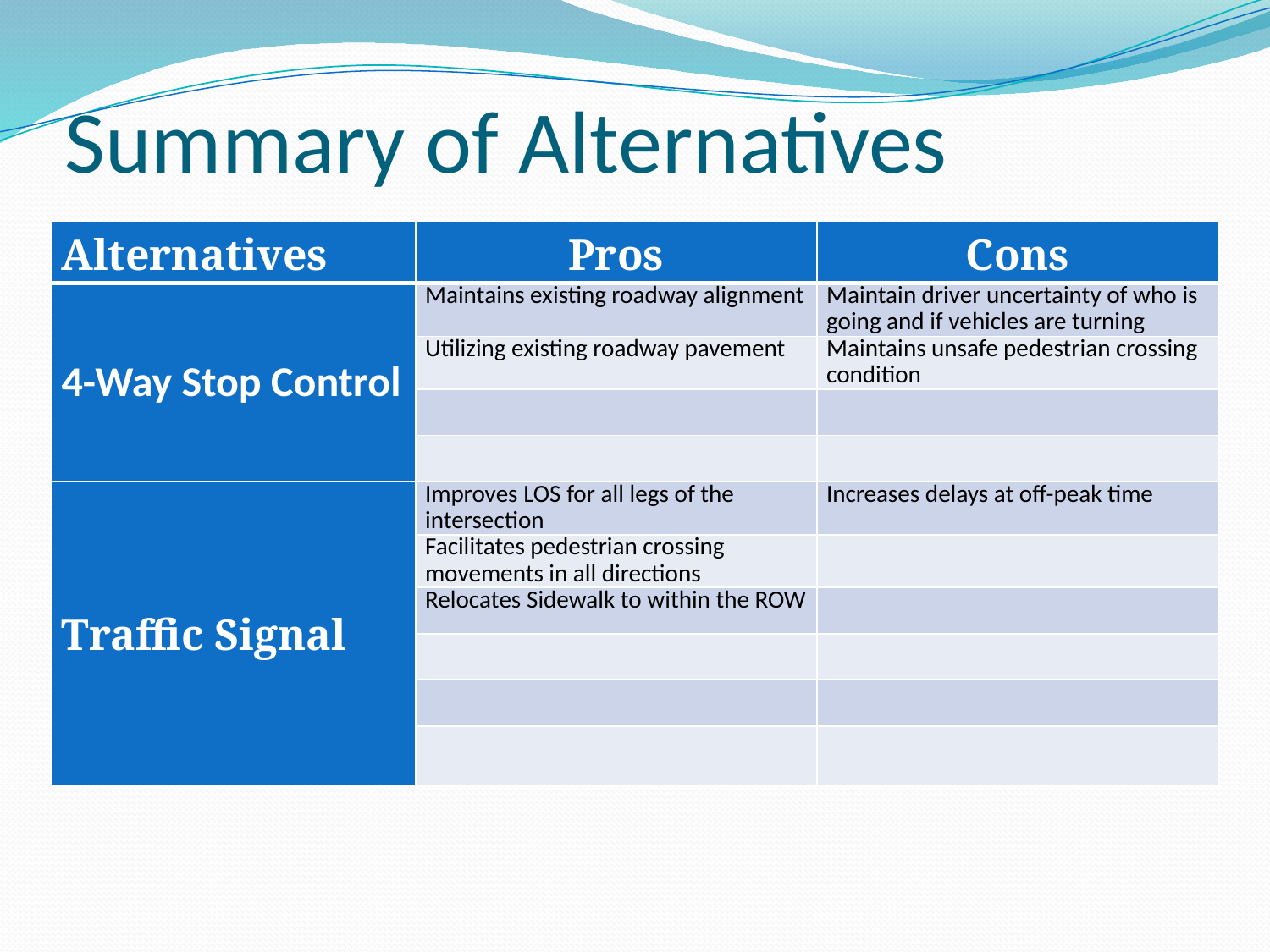

# Summary of Alternatives
| Alternatives | Pros | Cons |
| --- | --- | --- |
| 4-Way Stop Control | Maintains existing roadway alignment | Maintain driver uncertainty of who is going and if vehicles are turning |
|  | Utilizing existing roadway pavement | Maintains unsafe pedestrian crossing condition |
|  |  |  |
|  |  |  |
| Traffic Signal | Improves LOS for all legs of the intersection | Increases delays at off-peak time |
|  | Facilitates pedestrian crossing movements in all directions |  |
|  | Relocates Sidewalk to within the ROW |  |
|  |  |  |
|  |  |  |
|  |  |  |